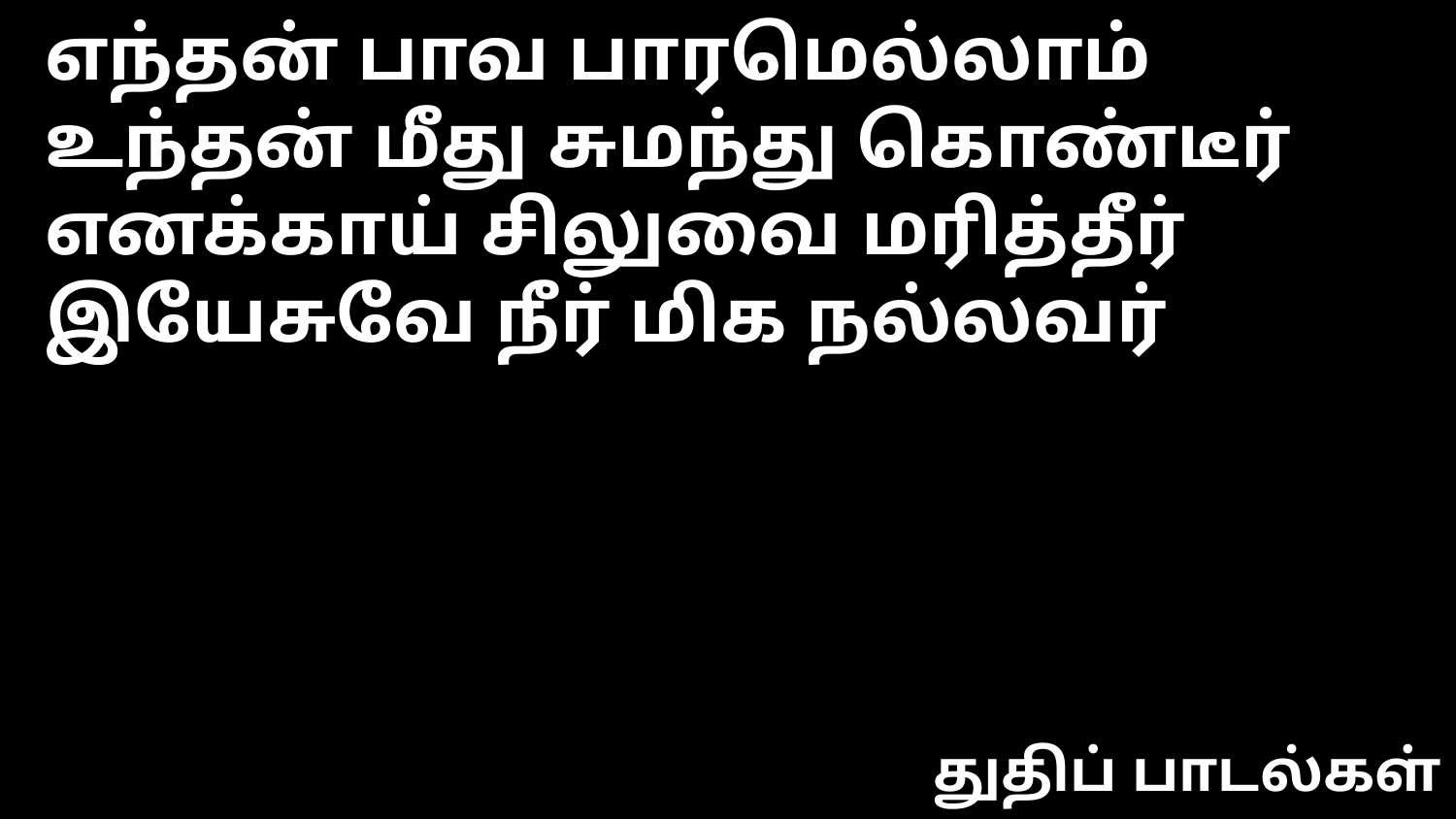

எந்தன் பாவ பாரமெல்லாம்
உந்தன் மீது சுமந்து கொண்டீர்
எனக்காய் சிலுவை மரித்தீர்
இயேசுவே நீர் மிக நல்லவர்

துதிப் பாடல்கள்